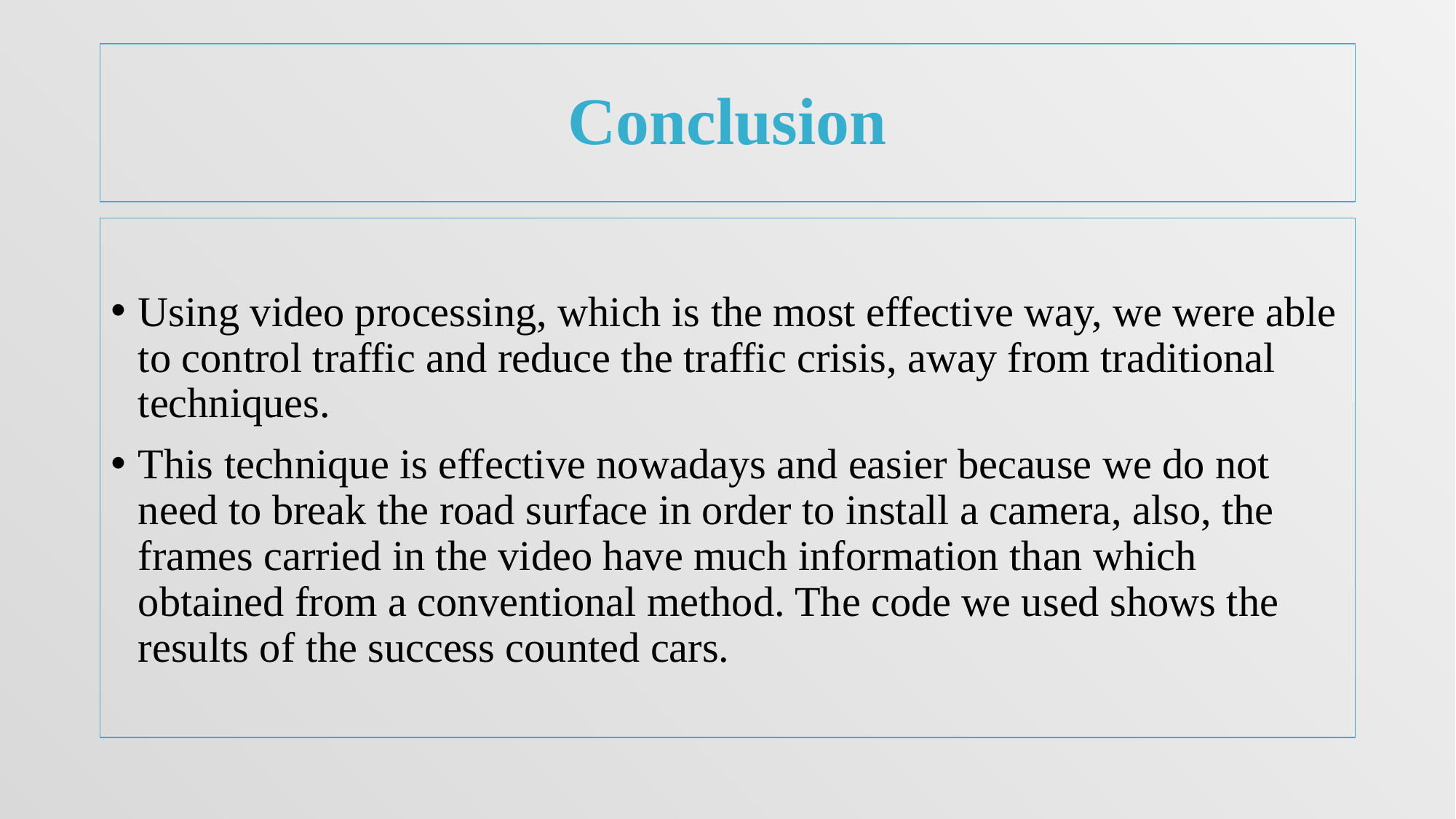

# Conclusion

Using video processing, which is the most effective way, we were able to control traffic and reduce the traffic crisis, away from traditional techniques.
This technique is effective nowadays and easier because we do not need to break the road surface in order to install a camera, also, the frames carried in the video have much information than which obtained from a conventional method. The code we used shows the results of the success counted cars.